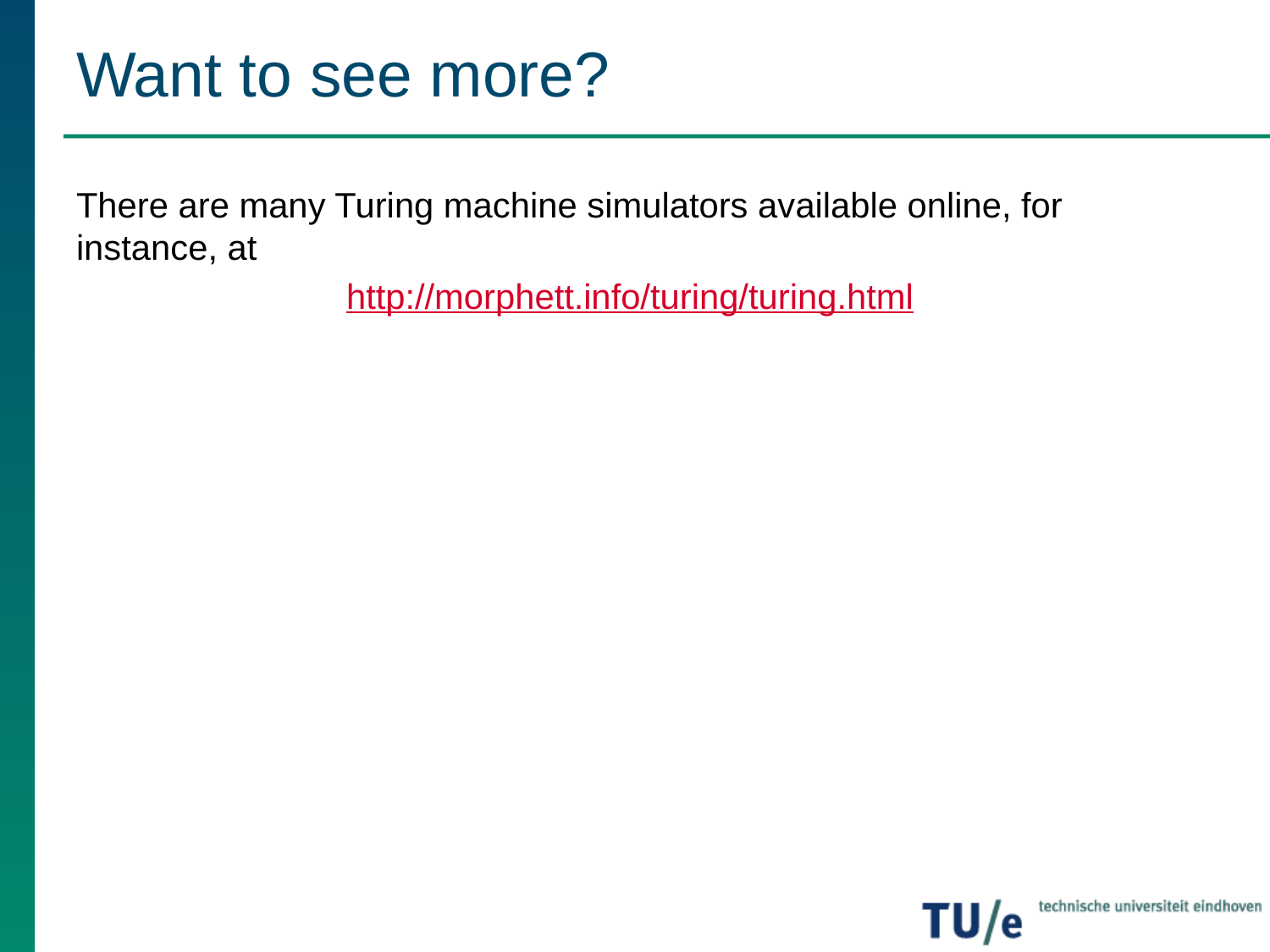

# Want to see more?
There are many Turing machine simulators available online, for instance, at
http://morphett.info/turing/turing.html